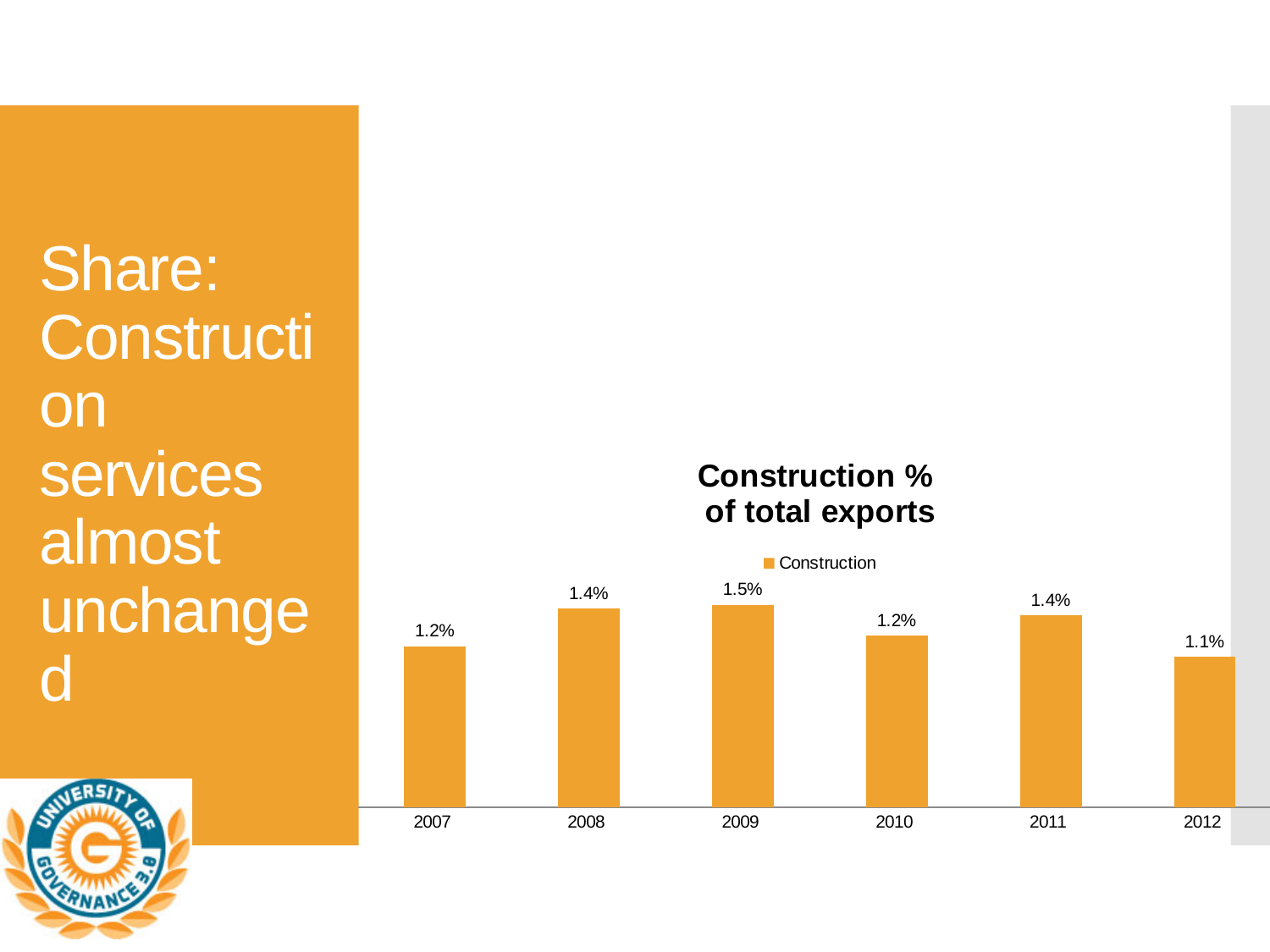

# Share: Construction services almost unchanged

### Chart: Construction %
of total exports

| Category | Construction |
|---|---|
| 2007 | 0.0116628911227524 |
| 2008 | 0.014364374308177 |
| 2009 | 0.0146648268780284 |
| 2010 | 0.0124480196332402 |
| 2011 | 0.013887809301723 |
| 2012 | 0.0109036030937559 |